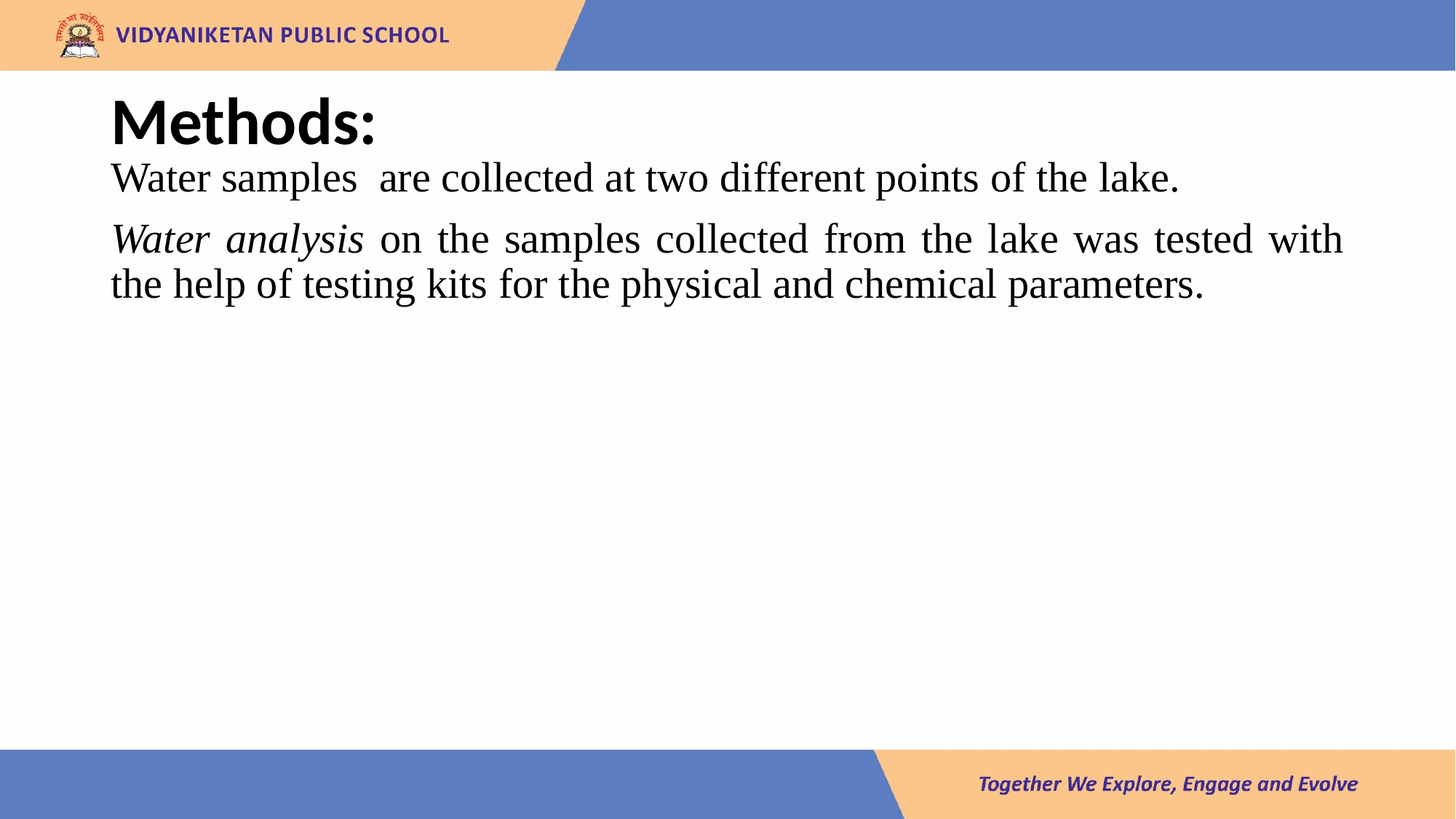

# Methods:
Water samples  are collected at two different points of the lake.
Water analysis on the samples collected from the lake was tested with the help of testing kits for the physical and chemical parameters.